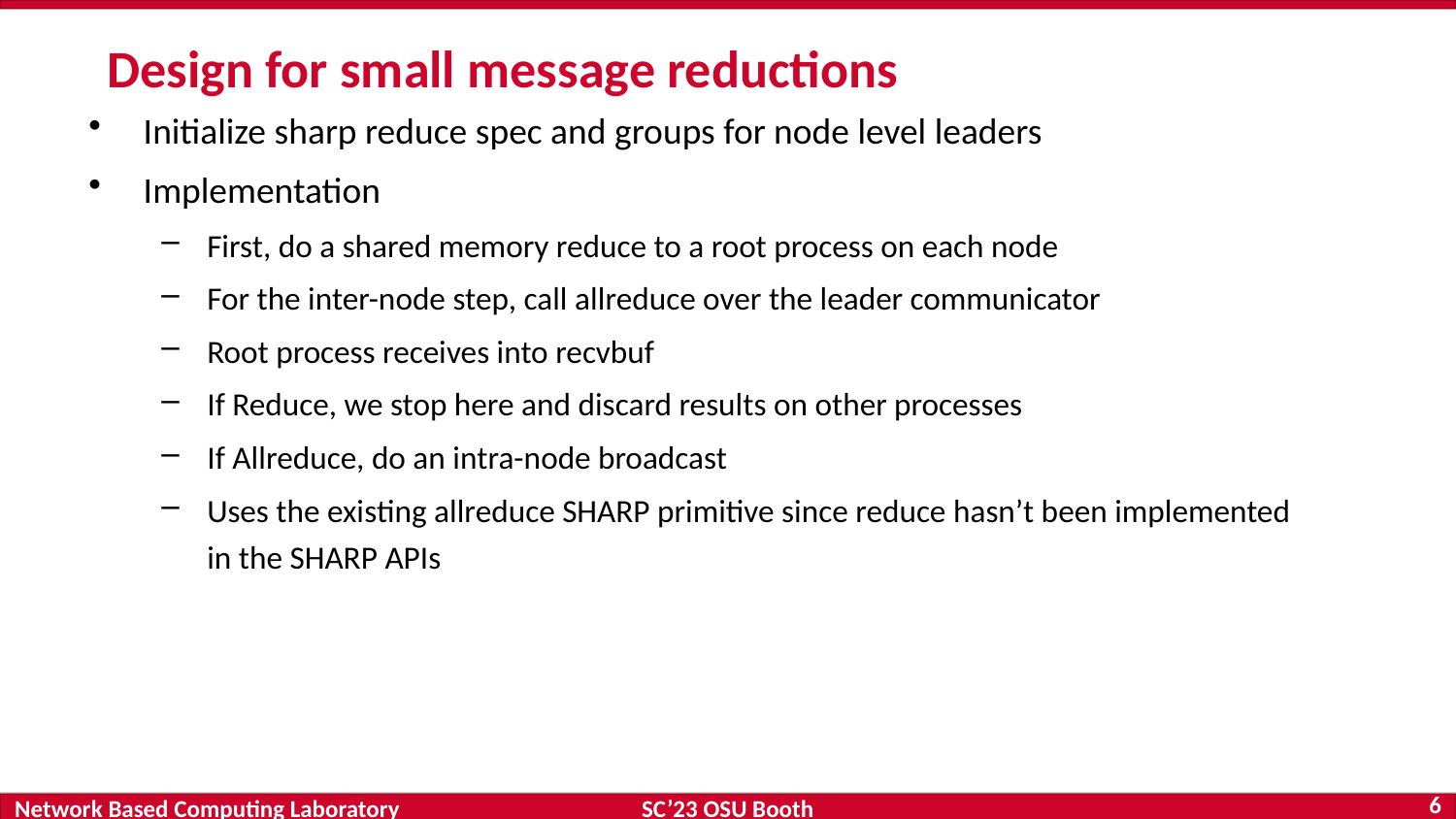

# Design for small message reductions
Initialize sharp reduce spec and groups for node level leaders
Implementation
First, do a shared memory reduce to a root process on each node
For the inter-node step, call allreduce over the leader communicator
Root process receives into recvbuf
If Reduce, we stop here and discard results on other processes
If Allreduce, do an intra-node broadcast
Uses the existing allreduce SHARP primitive since reduce hasn’t been implemented in the SHARP APIs